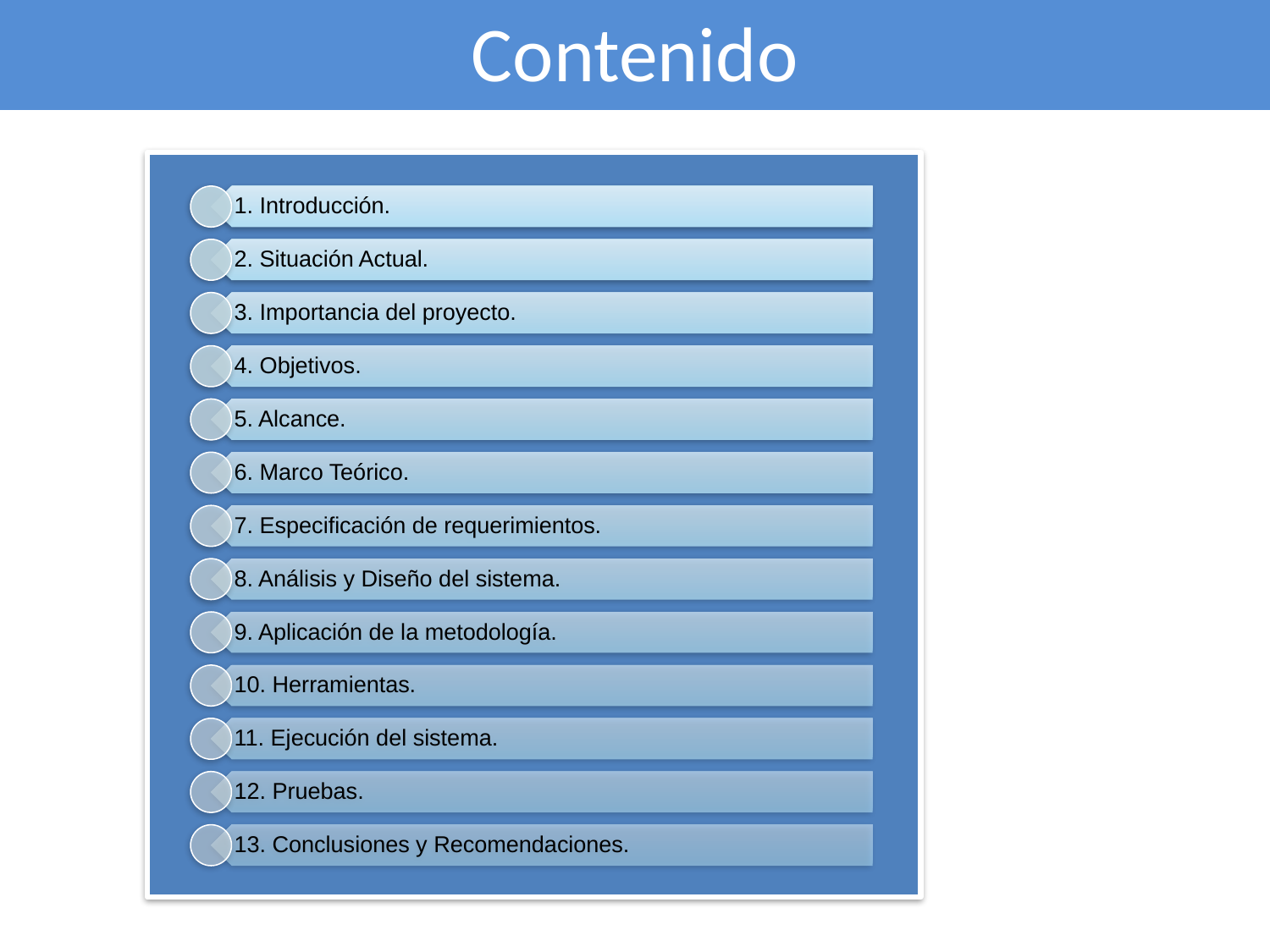

# Contenido

1. Introducción.
2. Situación Actual.
3. Importancia del proyecto.
4. Objetivos.
5. Alcance.
6. Marco Teórico.
7. Especificación de requerimientos.
8. Análisis y Diseño del sistema.
9. Aplicación de la metodología.
10. Herramientas.
11. Ejecución del sistema.
12. Pruebas.
13. Conclusiones y Recomendaciones.